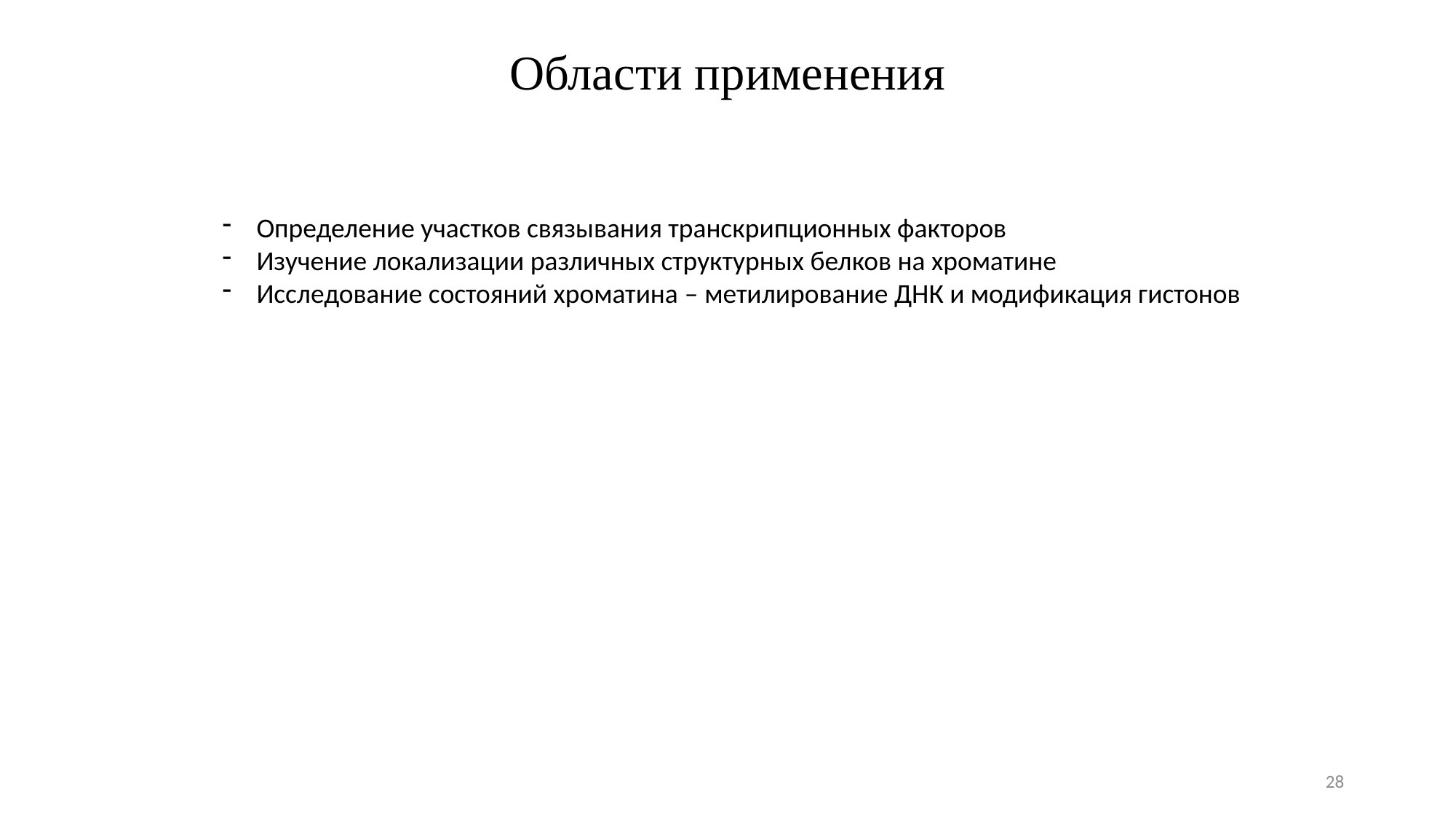

Области применения
Определение участков связывания транскрипционных факторов
Изучение локализации различных структурных белков на хроматине
Исследование состояний хроматина – метилирование ДНК и модификация гистонов
28